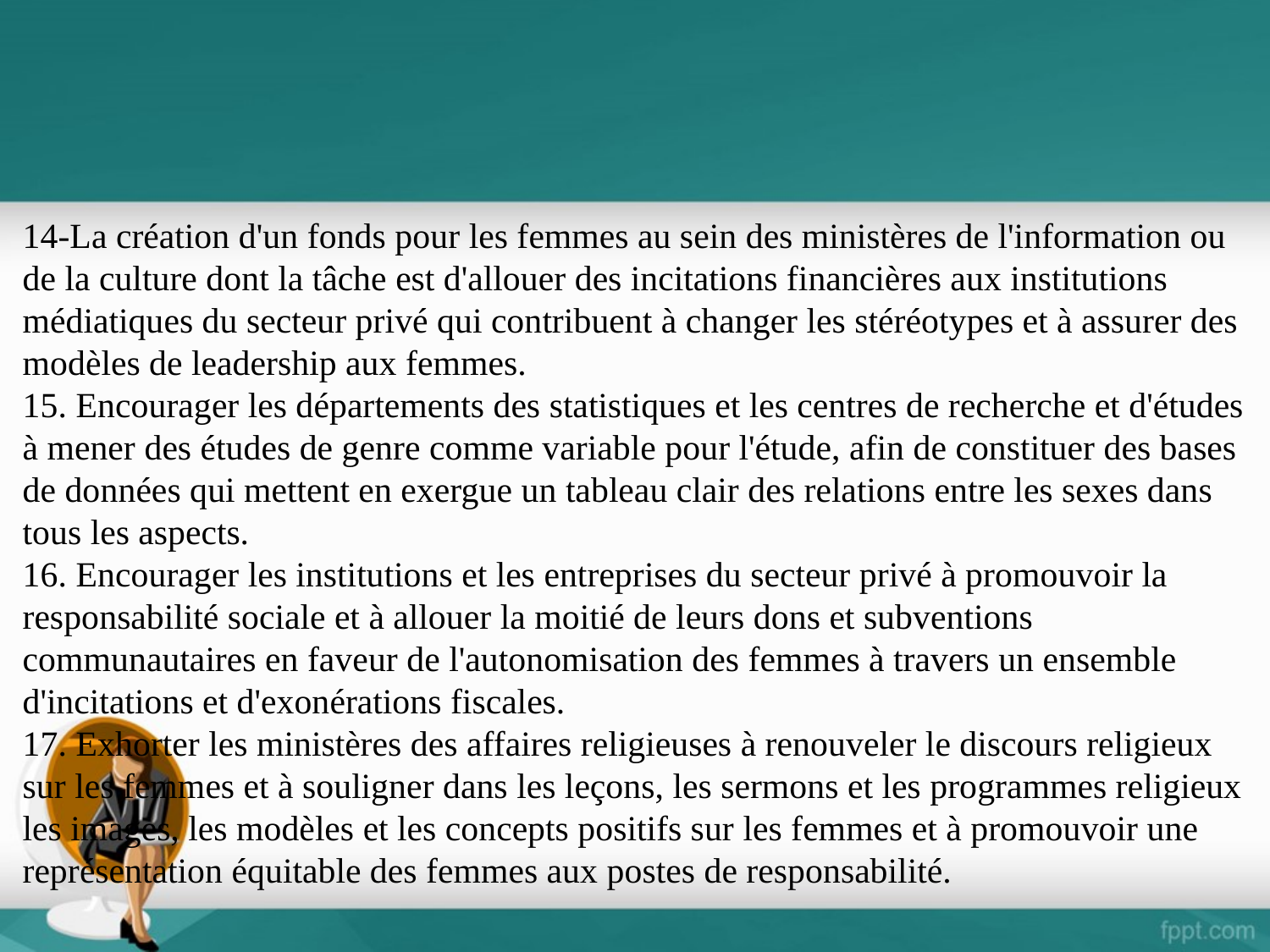

14-La création d'un fonds pour les femmes au sein des ministères de l'information ou de la culture dont la tâche est d'allouer des incitations financières aux institutions médiatiques du secteur privé qui contribuent à changer les stéréotypes et à assurer des modèles de leadership aux femmes.
15. Encourager les départements des statistiques et les centres de recherche et d'études à mener des études de genre comme variable pour l'étude, afin de constituer des bases de données qui mettent en exergue un tableau clair des relations entre les sexes dans tous les aspects.
16. Encourager les institutions et les entreprises du secteur privé à promouvoir la responsabilité sociale et à allouer la moitié de leurs dons et subventions communautaires en faveur de l'autonomisation des femmes à travers un ensemble d'incitations et d'exonérations fiscales.
17. Exhorter les ministères des affaires religieuses à renouveler le discours religieux sur les femmes et à souligner dans les leçons, les sermons et les programmes religieux les images, les modèles et les concepts positifs sur les femmes et à promouvoir une représentation équitable des femmes aux postes de responsabilité.